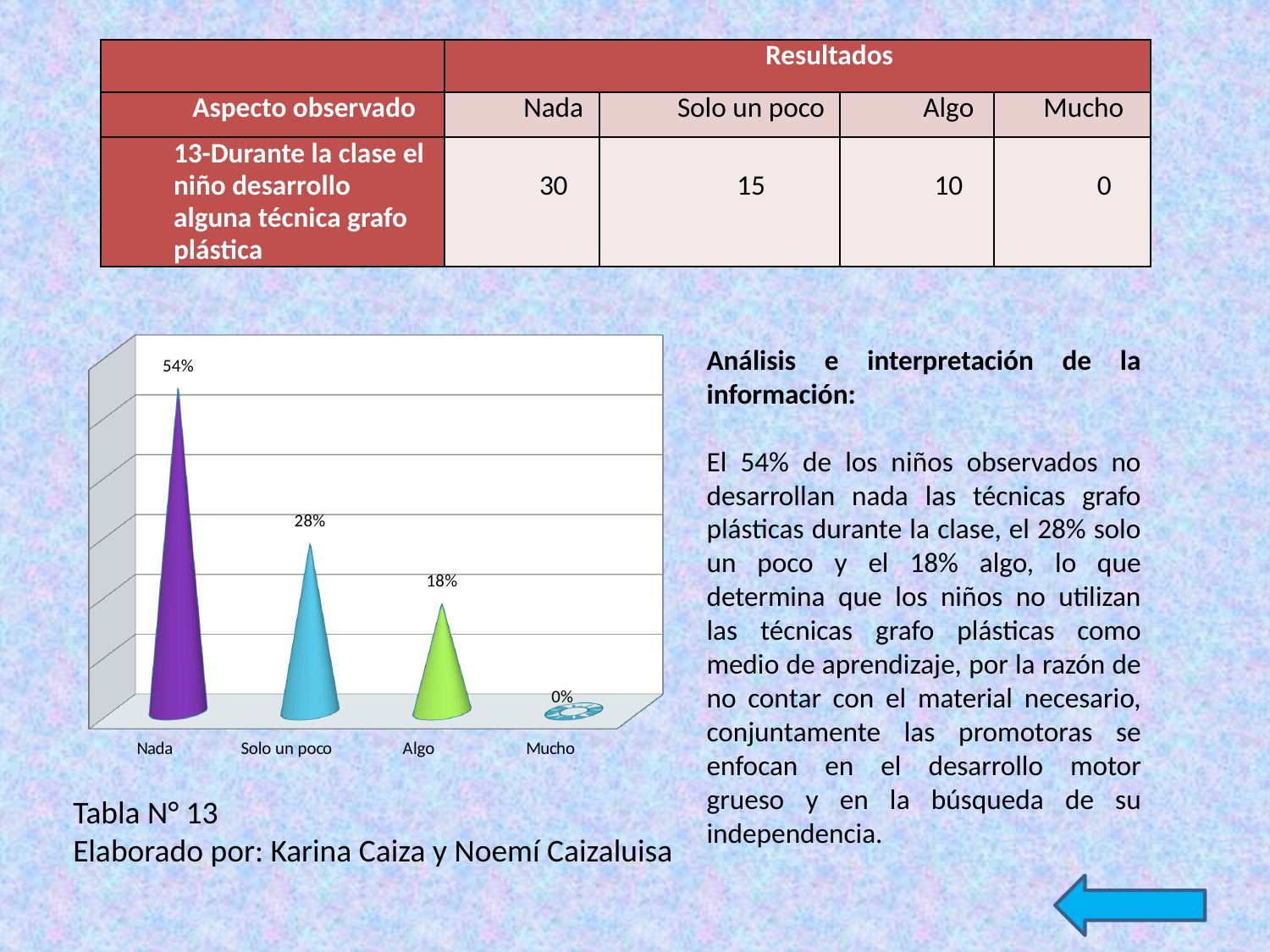

|  | Resultados |  |  |  |
| --- | --- | --- | --- | --- |
| Aspecto observado | Nada | Solo un poco | Algo | Mucho |
| 13-Durante la clase el niño desarrollo alguna técnica grafo plástica | 30 | 15 | 10 | 0 |

[unsupported chart]

Análisis e interpretación de la información:

El 54% de los niños observados no desarrollan nada las técnicas grafo plásticas durante la clase, el 28% solo un poco y el 18% algo, lo que determina que los niños no utilizan las técnicas grafo plásticas como medio de aprendizaje, por la razón de no contar con el material necesario, conjuntamente las promotoras se enfocan en el desarrollo motor grueso y en la búsqueda de su independencia.
Tabla N° 13
Elaborado por: Karina Caiza y Noemí Caizaluisa